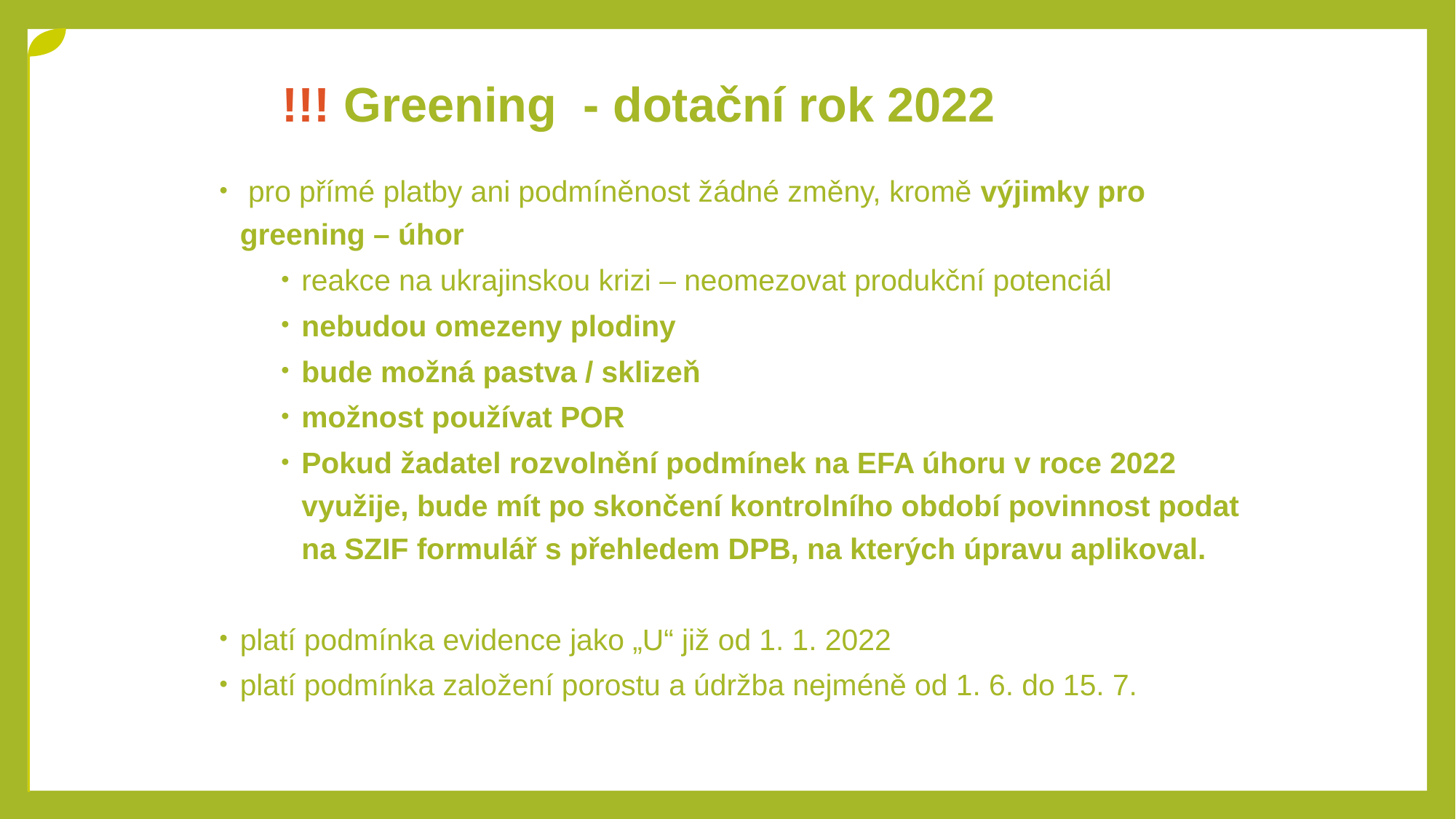

# !!! Greening  - dotační rok 2022
 pro přímé platby ani podmíněnost žádné změny, kromě výjimky pro greening – úhor
reakce na ukrajinskou krizi – neomezovat produkční potenciál
nebudou omezeny plodiny
bude možná pastva / sklizeň
možnost používat POR
Pokud žadatel rozvolnění podmínek na EFA úhoru v roce 2022 využije, bude mít po skončení kontrolního období povinnost podat na SZIF formulář s přehledem DPB, na kterých úpravu aplikoval.

platí podmínka evidence jako „U“ již od 1. 1. 2022
platí podmínka založení porostu a údržba nejméně od 1. 6. do 15. 7.